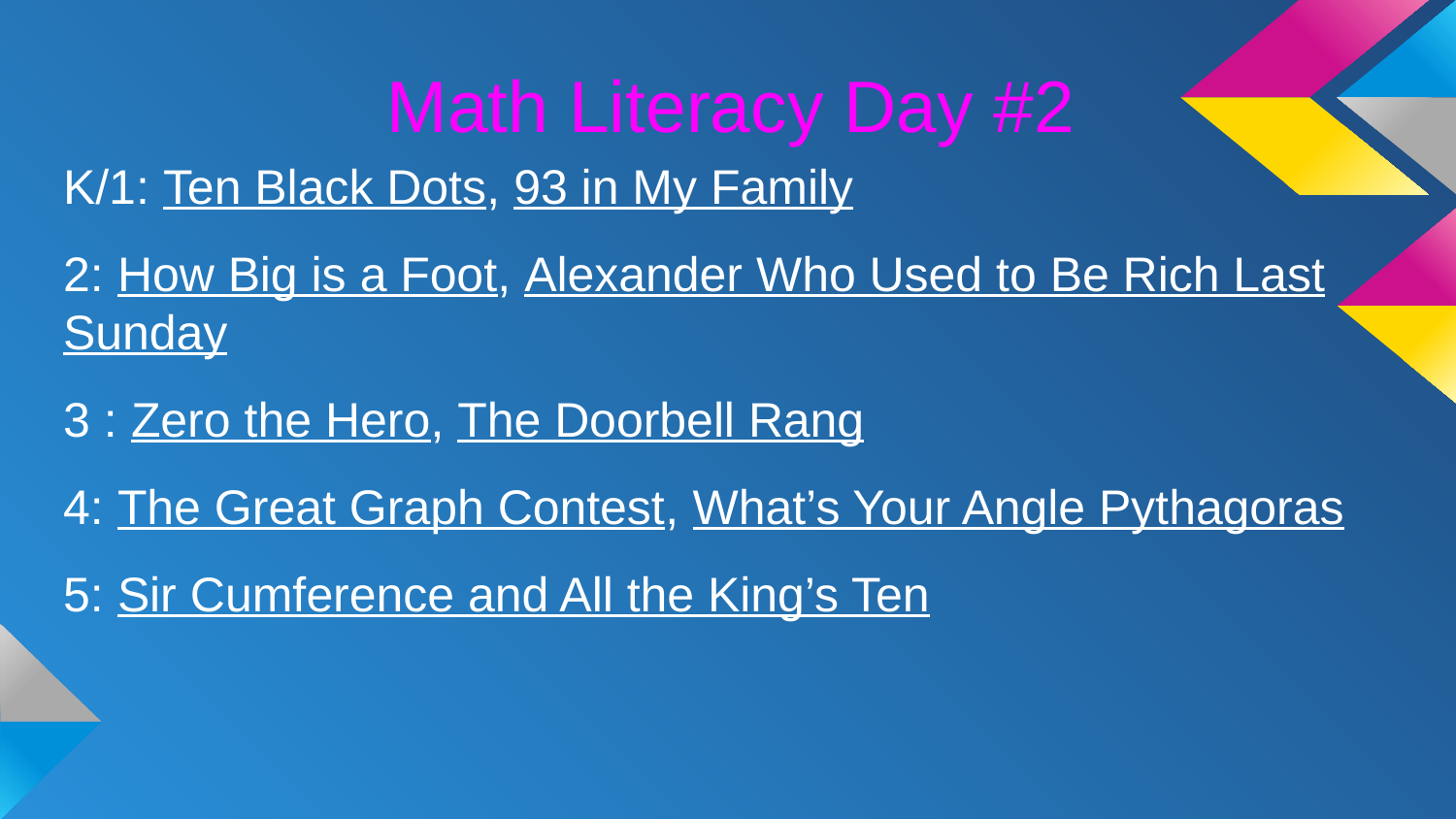

# Math Literacy Day #2
K/1: Ten Black Dots, 93 in My Family

2: How Big is a Foot, Alexander Who Used to Be Rich Last Sunday

3 : Zero the Hero, The Doorbell Rang

4: The Great Graph Contest, What’s Your Angle Pythagoras

5: Sir Cumference and All the King’s Ten